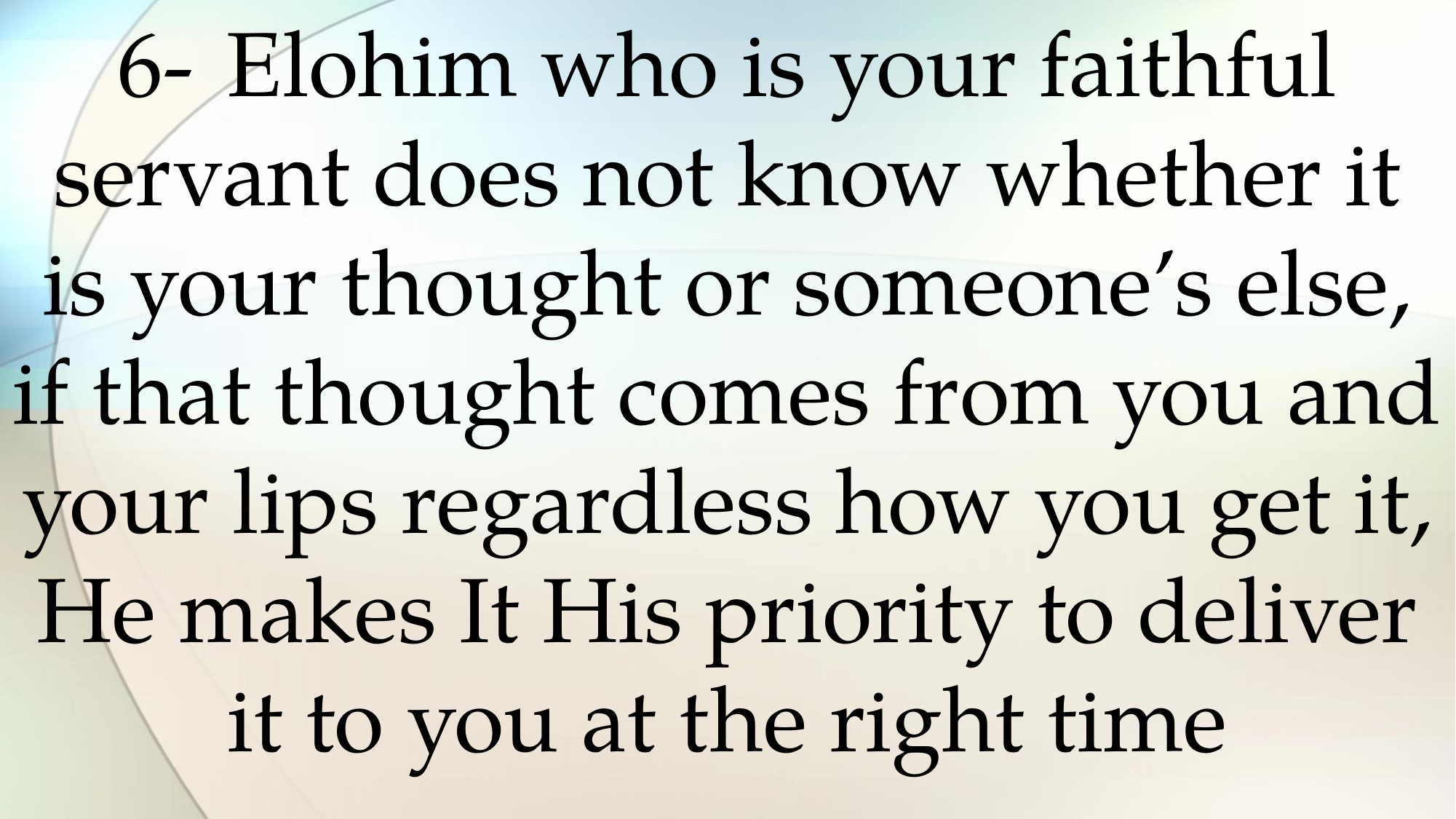

6-	Elohim who is your faithful servant does not know whether it is your thought or someone’s else, if that thought comes from you and your lips regardless how you get it, He makes It His priority to deliver it to you at the right time